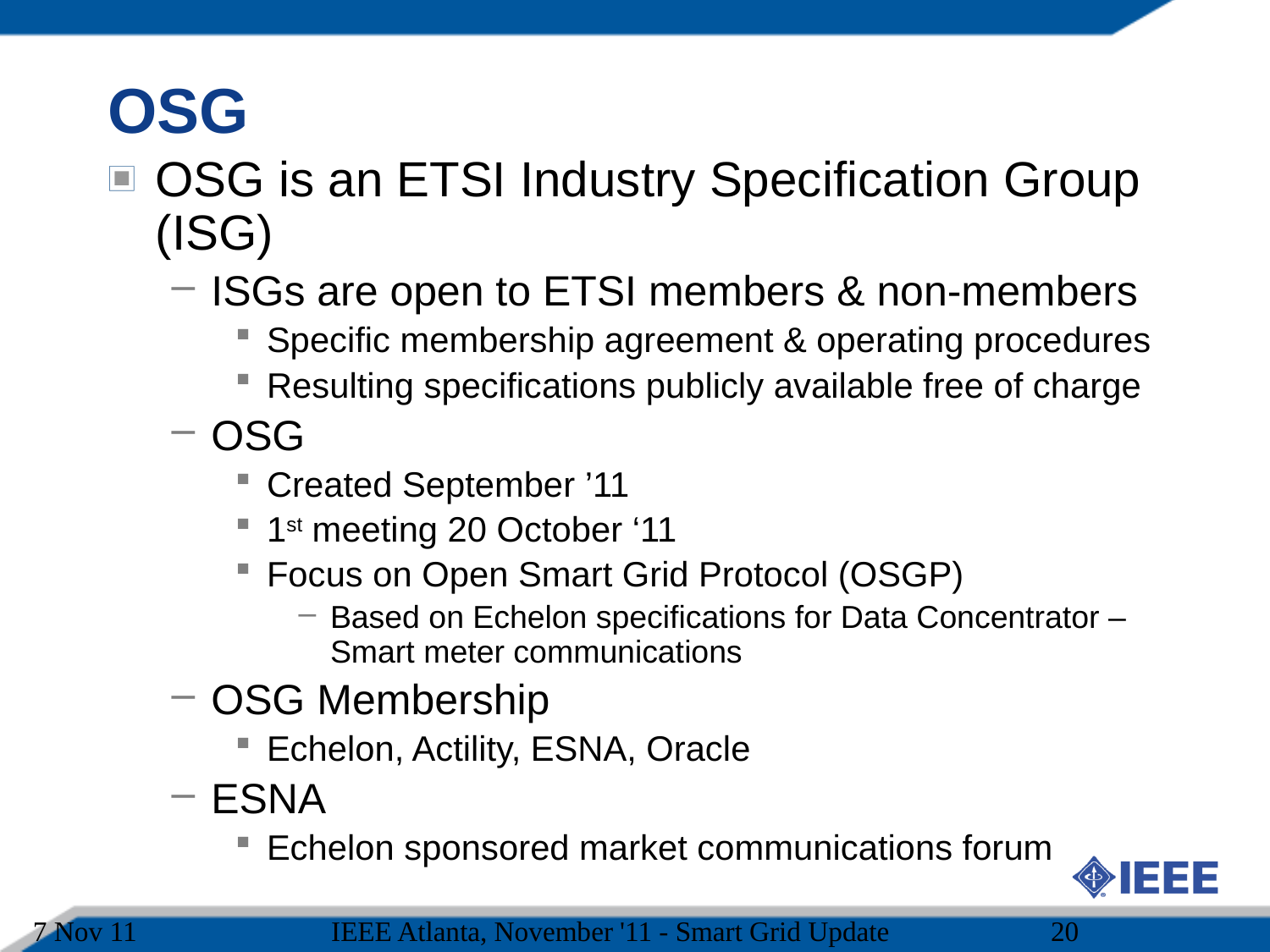

OSG
OSG is an ETSI Industry Specification Group (ISG)
ISGs are open to ETSI members & non-members
Specific membership agreement & operating procedures
Resulting specifications publicly available free of charge
OSG
Created September ’11
1st meeting 20 October ‘11
Focus on Open Smart Grid Protocol (OSGP)
Based on Echelon specifications for Data Concentrator – Smart meter communications
OSG Membership
Echelon, Actility, ESNA, Oracle
ESNA
Echelon sponsored market communications forum
7 Nov 11
IEEE Atlanta, November '11 - Smart Grid Update
20